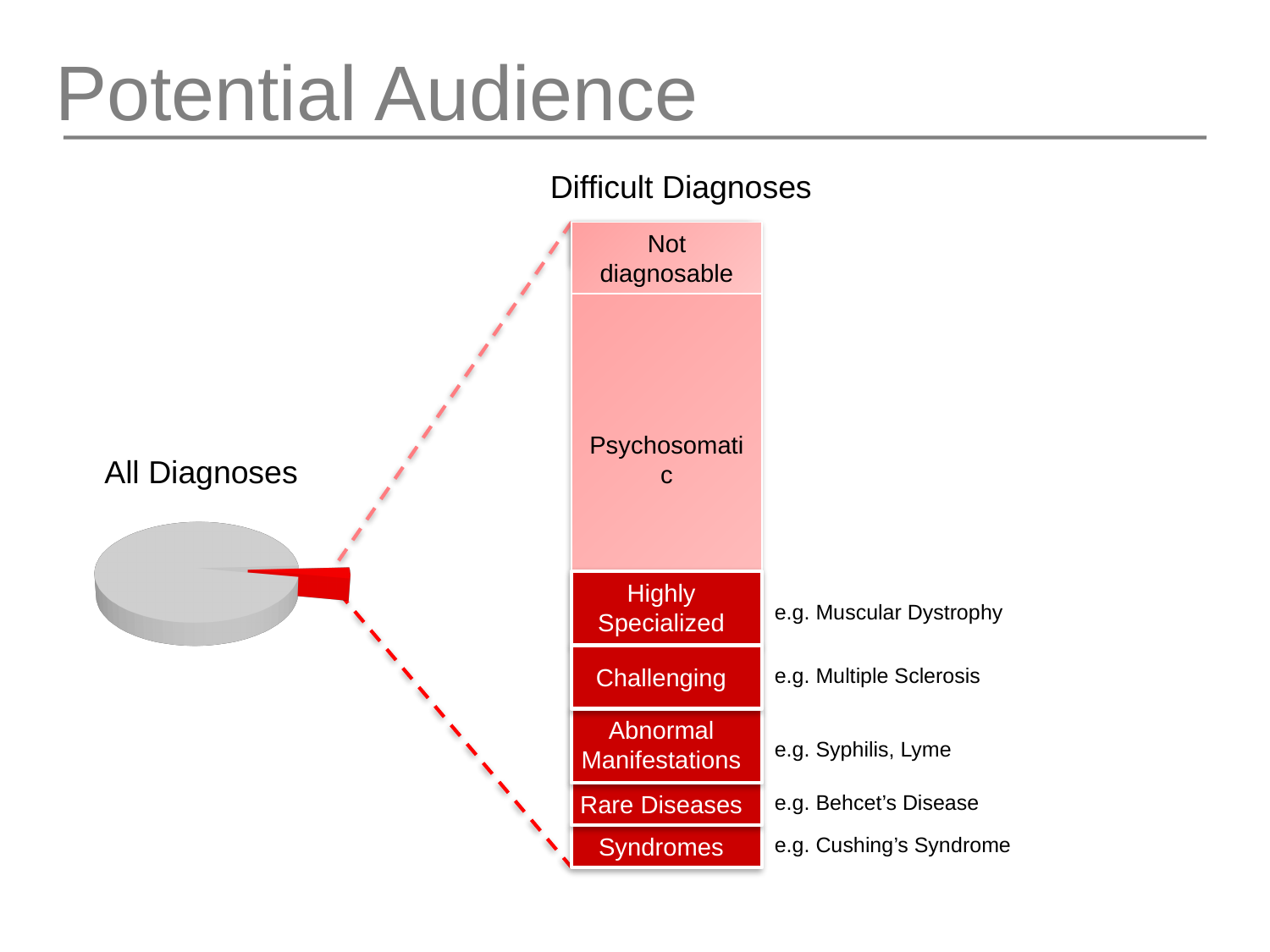

# Potential Audience
Difficult Diagnoses

Not diagnosable
Psychosomatic
All Diagnoses

[unsupported chart]

Highly Specialized

e.g. Muscular Dystrophy

Challenging
e.g. Multiple Sclerosis
Abnormal Manifestations

e.g. Syphilis, Lyme
Difficult
Rare Diseases

e.g. Behcet’s Disease
Syndromes

e.g. Cushing’s Syndrome